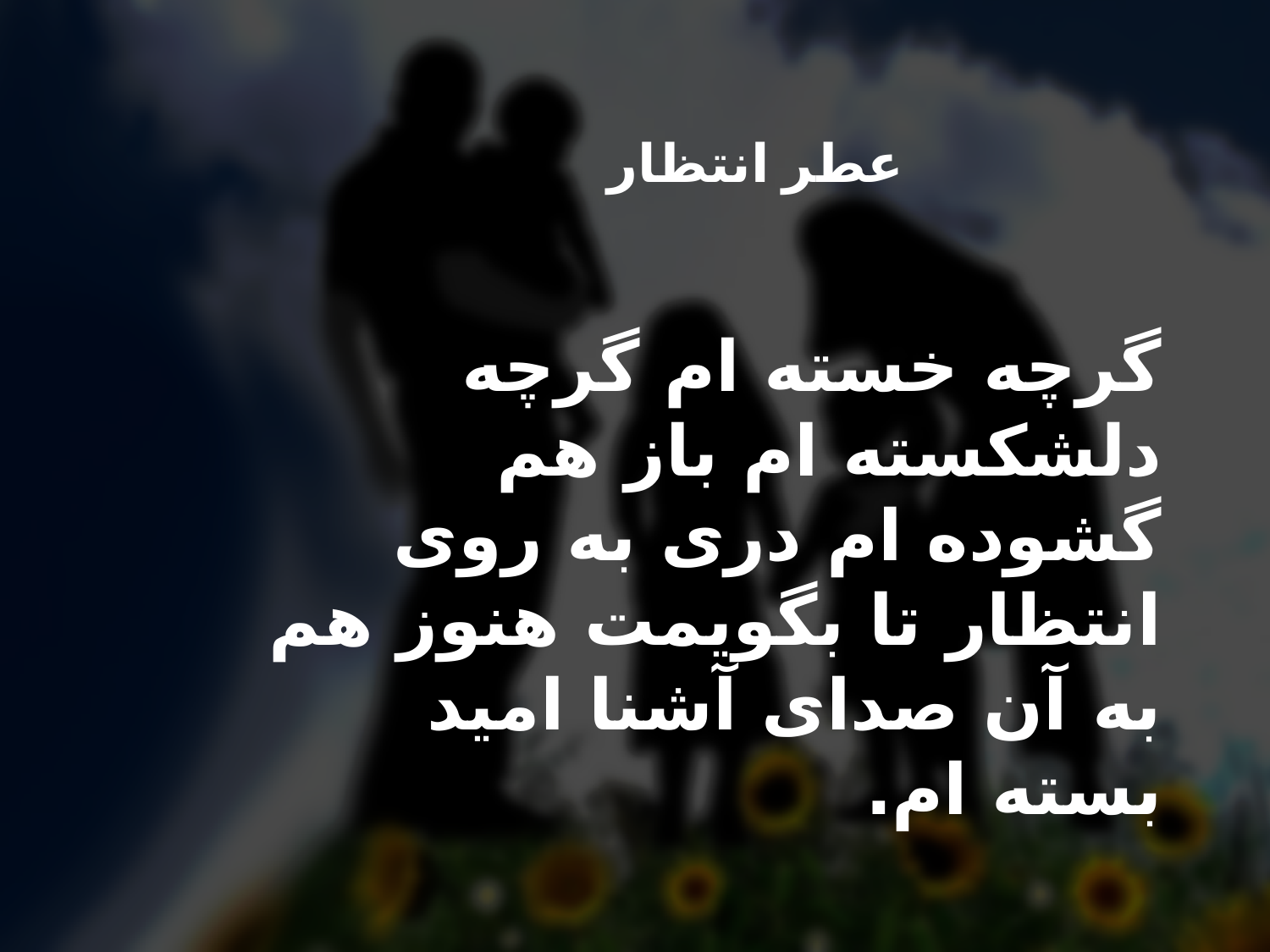

# عطر انتظار

گرچه خسته ام گرچه دلشکسته ام باز هم گشوده ام درى به روى انتظار تا بگويمت هنوز هم به آن صداى آشنا اميد بسته ام.